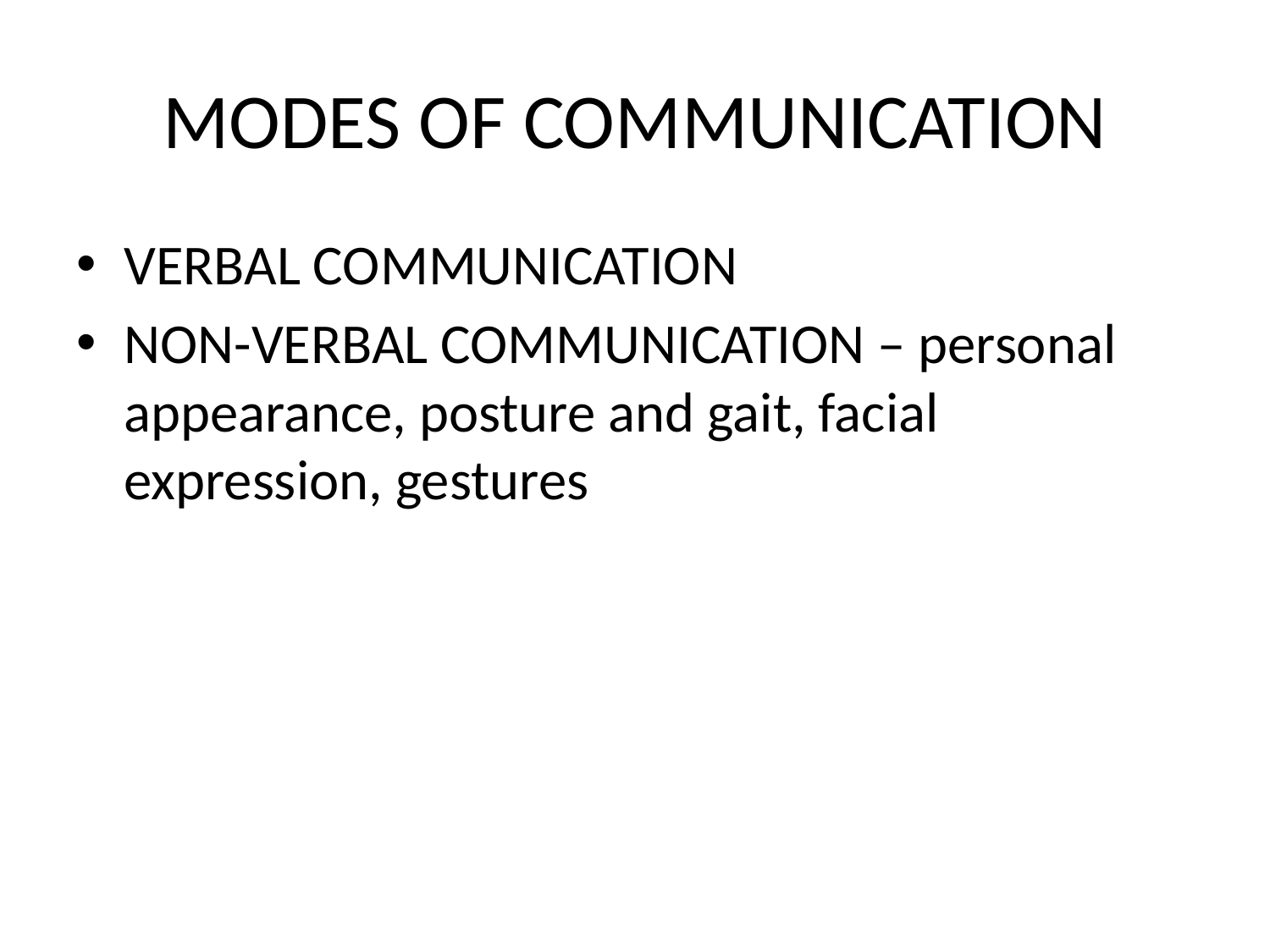

# MODES OF COMMUNICATION
VERBAL COMMUNICATION
NON-VERBAL COMMUNICATION – personal appearance, posture and gait, facial expression, gestures